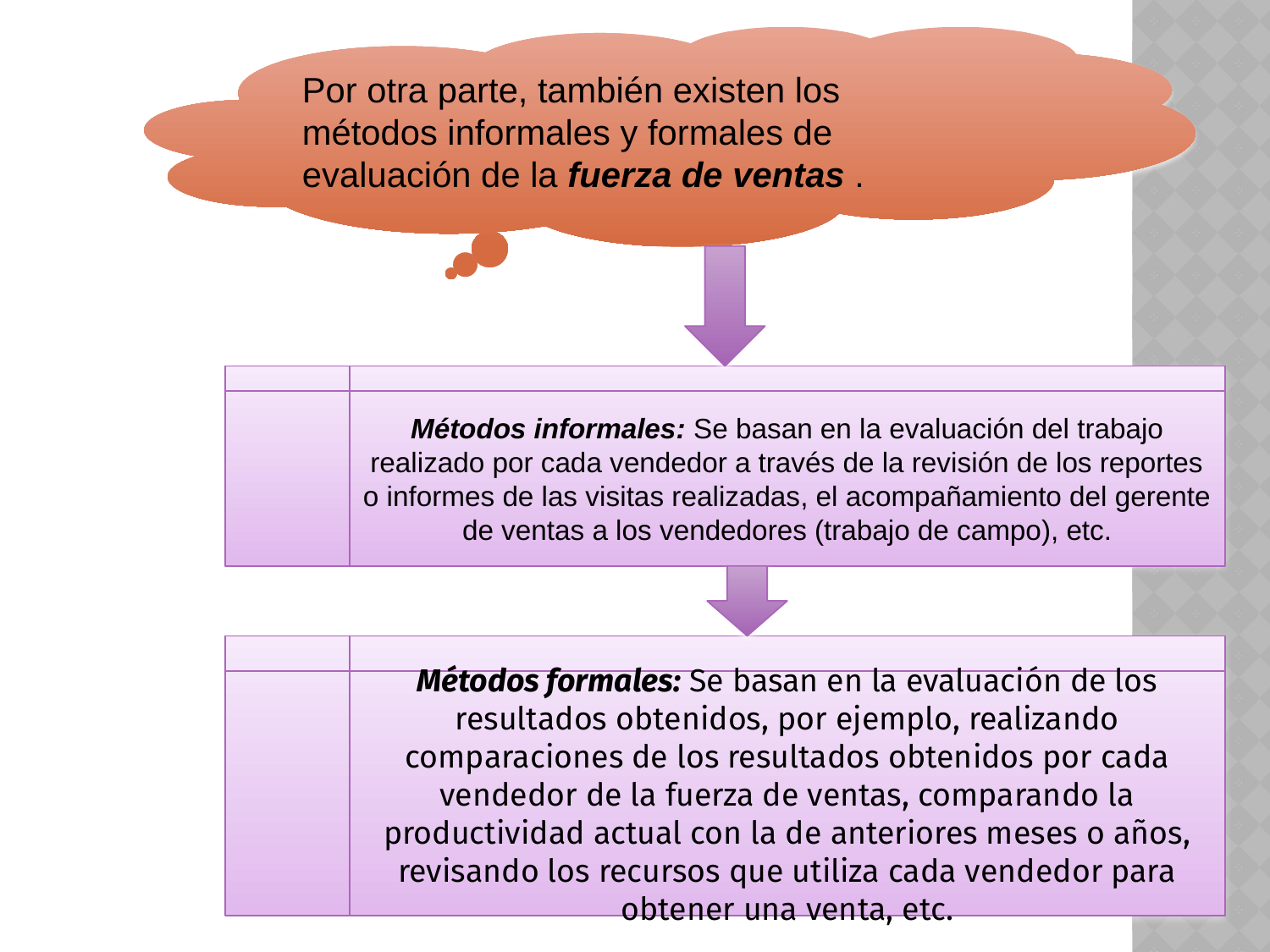

Por otra parte, también existen los métodos informales y formales de evaluación de la fuerza de ventas .

Métodos informales: Se basan en la evaluación del trabajo realizado por cada vendedor a través de la revisión de los reportes o informes de las visitas realizadas, el acompañamiento del gerente de ventas a los vendedores (trabajo de campo), etc.

Métodos formales: Se basan en la evaluación de los resultados obtenidos, por ejemplo, realizando comparaciones de los resultados obtenidos por cada vendedor de la fuerza de ventas, comparando la productividad actual con la de anteriores meses o años, revisando los recursos que utiliza cada vendedor para obtener una venta, etc.